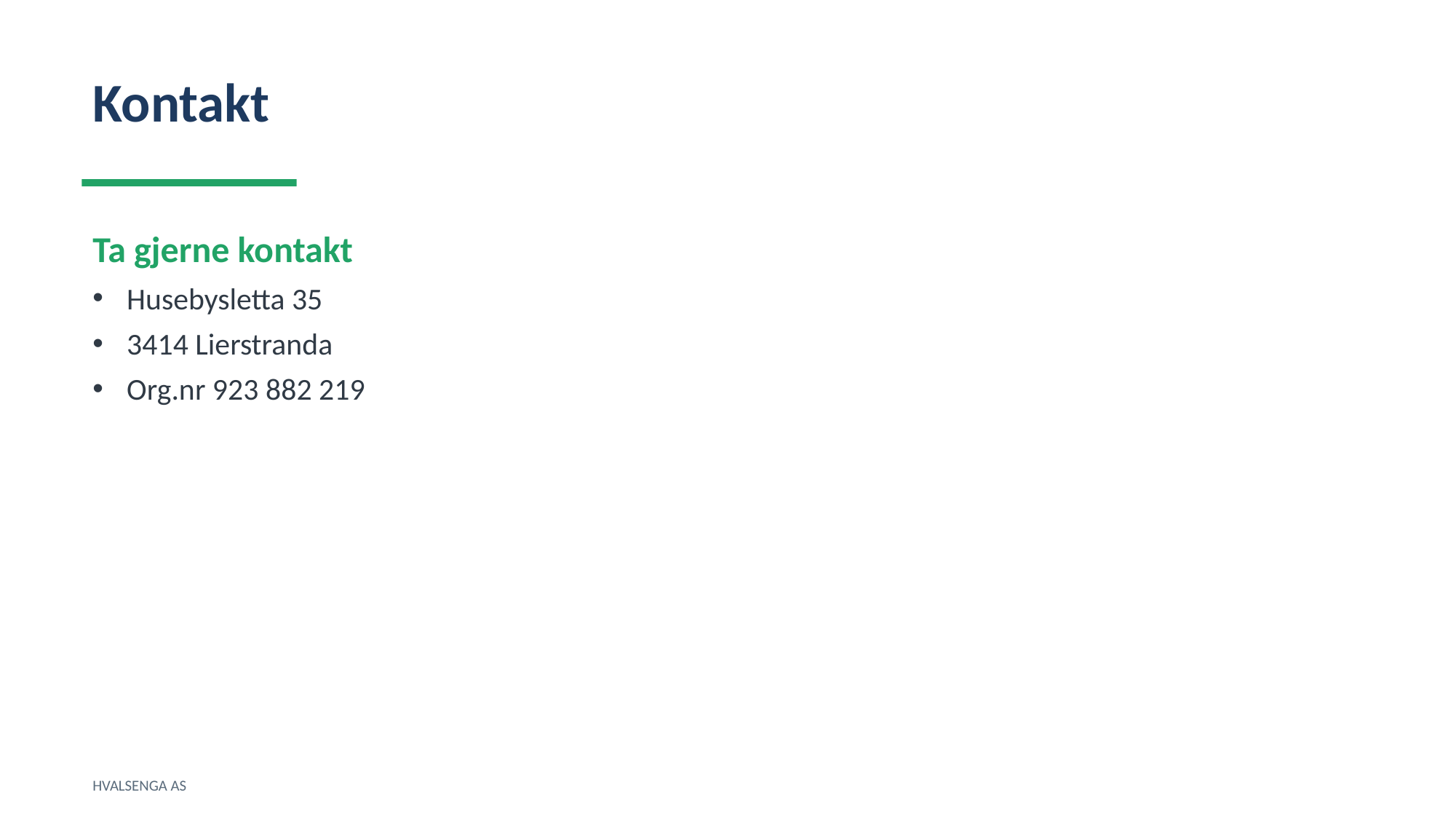

Kontakt

Ta gjerne kontakt
Husebysletta 35
3414 Lierstranda
Org.nr 923 882 219
HVALSENGA AS